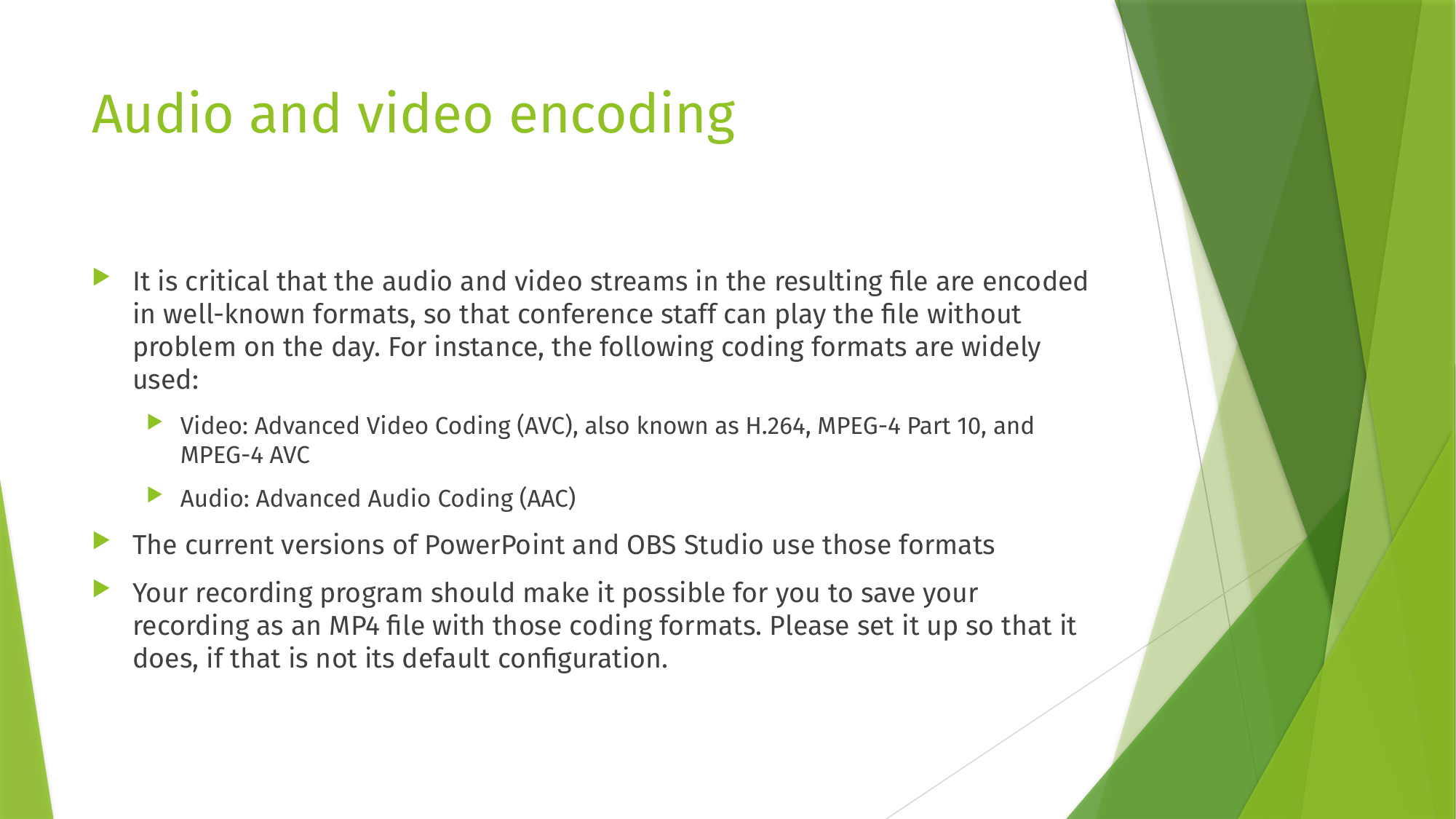

# Audio and video encoding
It is critical that the audio and video streams in the resulting file are encoded in well-known formats, so that conference staff can play the file without problem on the day. For instance, the following coding formats are widely used:
Video: Advanced Video Coding (AVC), also known as H.264, MPEG-4 Part 10, and MPEG-4 AVC
Audio: Advanced Audio Coding (AAC)
The current versions of PowerPoint and OBS Studio use those formats
Your recording program should make it possible for you to save your recording as an MP4 file with those coding formats. Please set it up so that it does, if that is not its default configuration.